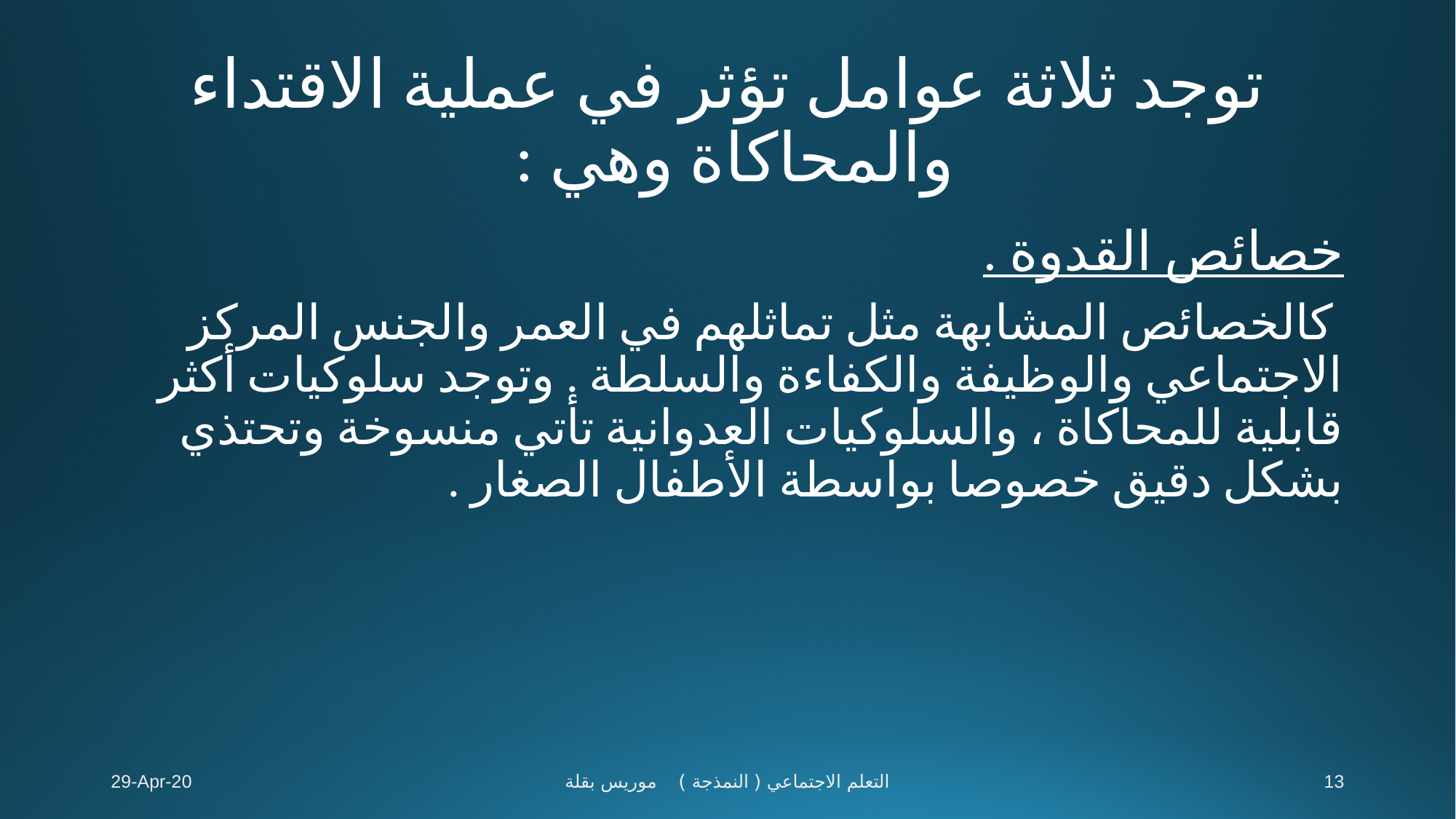

# توجد ثلاثة عوامل تؤثر في عملیة الاقتداء والمحاكاة وھي :
خصائص القدوة .
 كالخصائص المشابھة مثل تماثلھم في العمر والجنس المركز الاجتماعي والوظیفة والكفاءة والسلطة . وتوجد سلوكیات أكثر قابلیة للمحاكاة ، والسلوكیات العدوانیة تأتي منسوخة وتحتذي بشكل دقیق خصوصا بواسطة الأطفال الصغار .
29-Apr-20
التعلم الاجتماعي ( النمذجة )    موريس بقلة
13